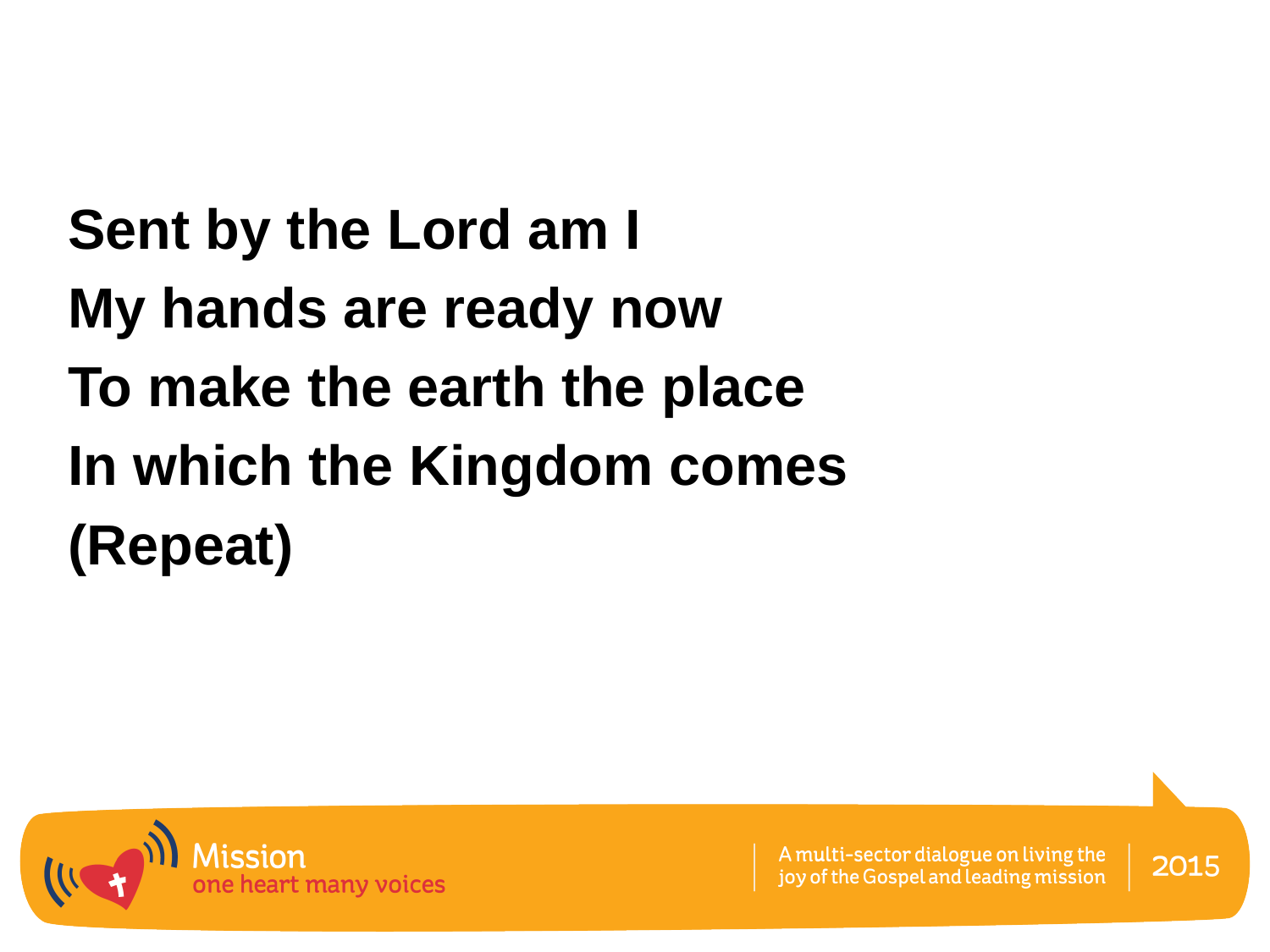

Sent by the Lord am I
My hands are ready now
To make the earth the place
In which the Kingdom comes
(Repeat)